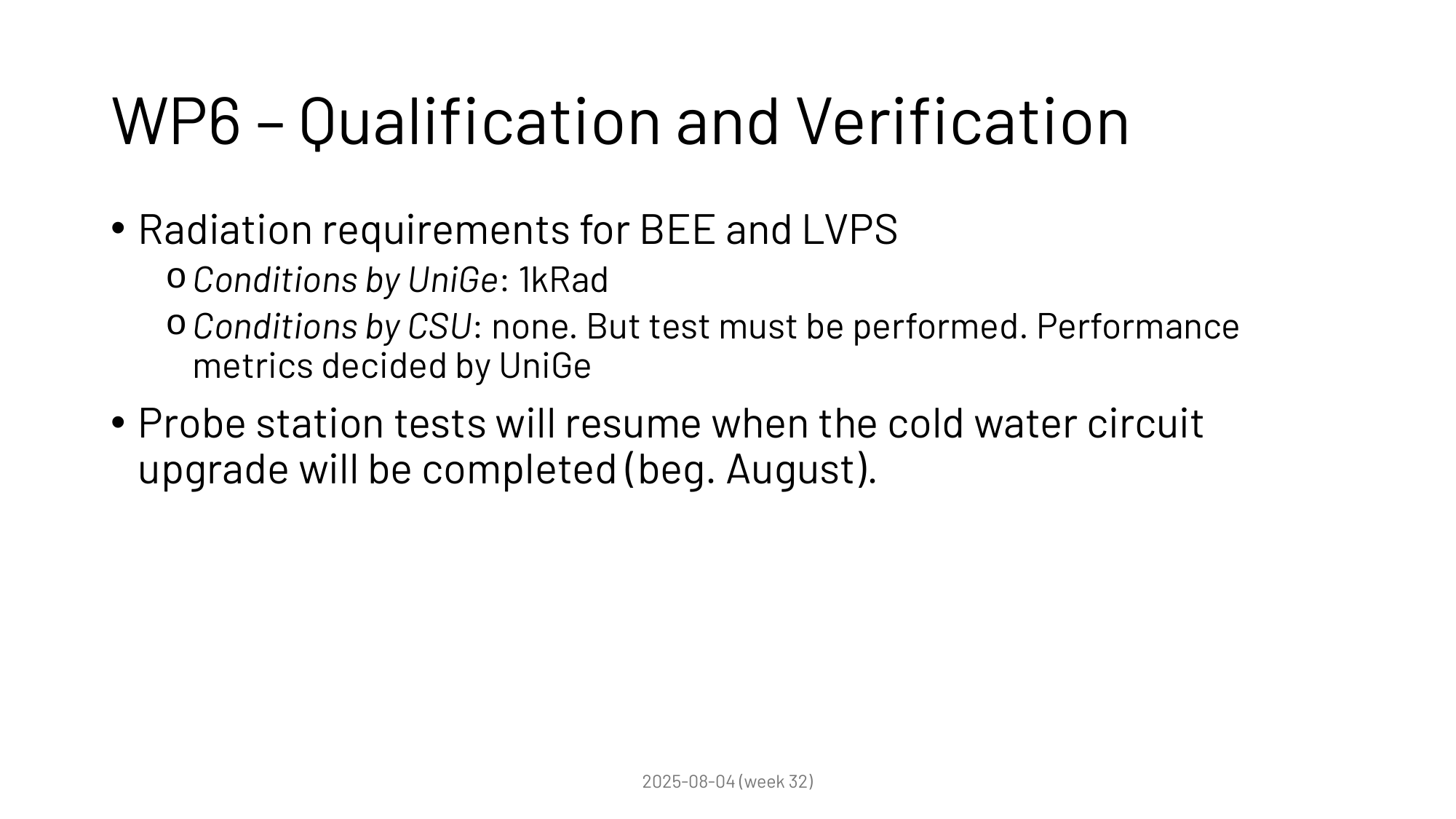

# WP6 – Qualification and Verification
Radiation requirements for BEE and LVPS
Conditions by UniGe: 1kRad
Conditions by CSU: none. But test must be performed. Performance metrics decided by UniGe
Probe station tests will resume when the cold water circuit upgrade will be completed (beg. August).

2025-08-04 (week 32)